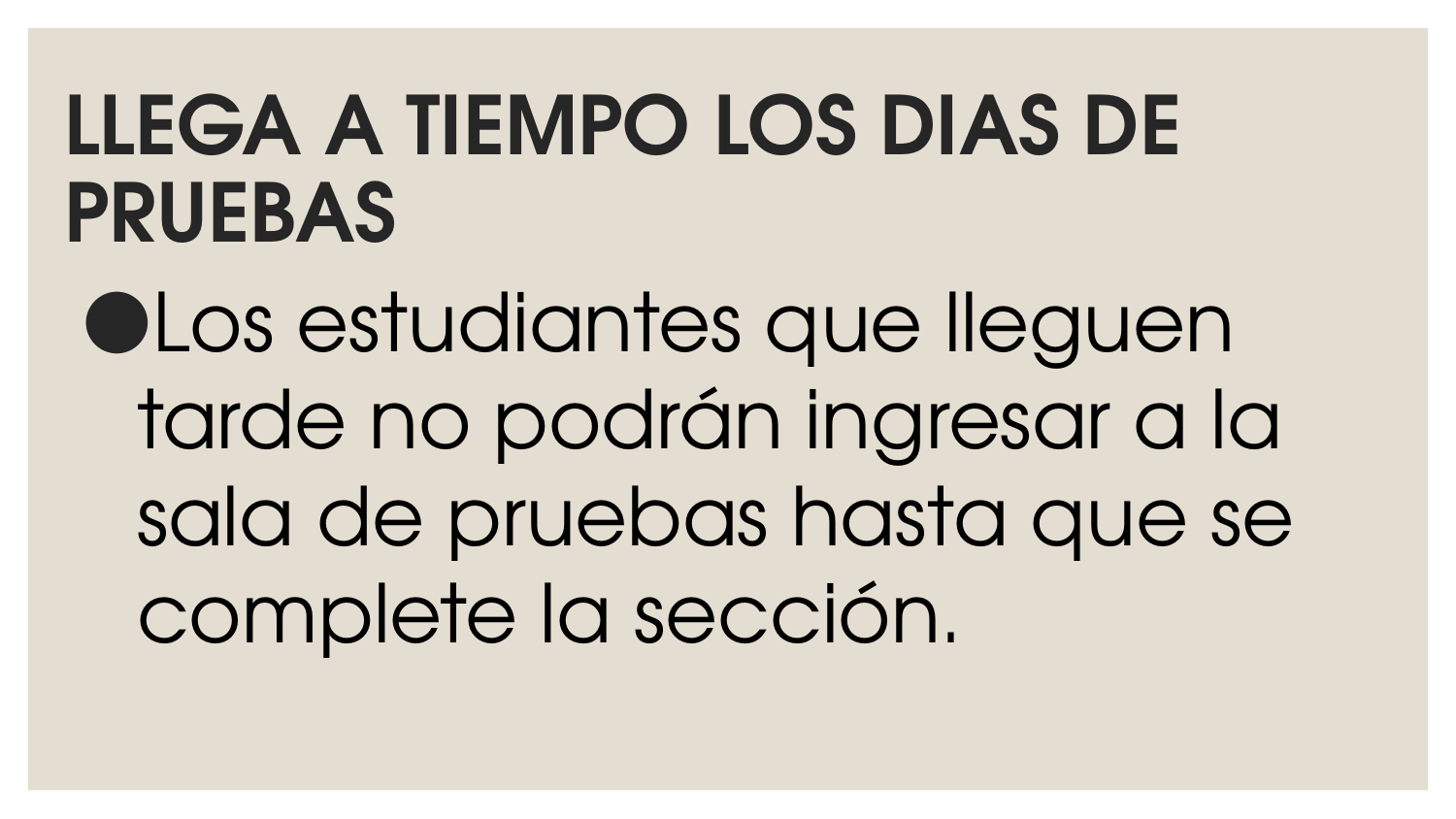

# LLEGA A TIEMPO LOS DIAS DE PRUEBAS
Los estudiantes que lleguen tarde no podrán ingresar a la sala de pruebas hasta que se complete la sección.